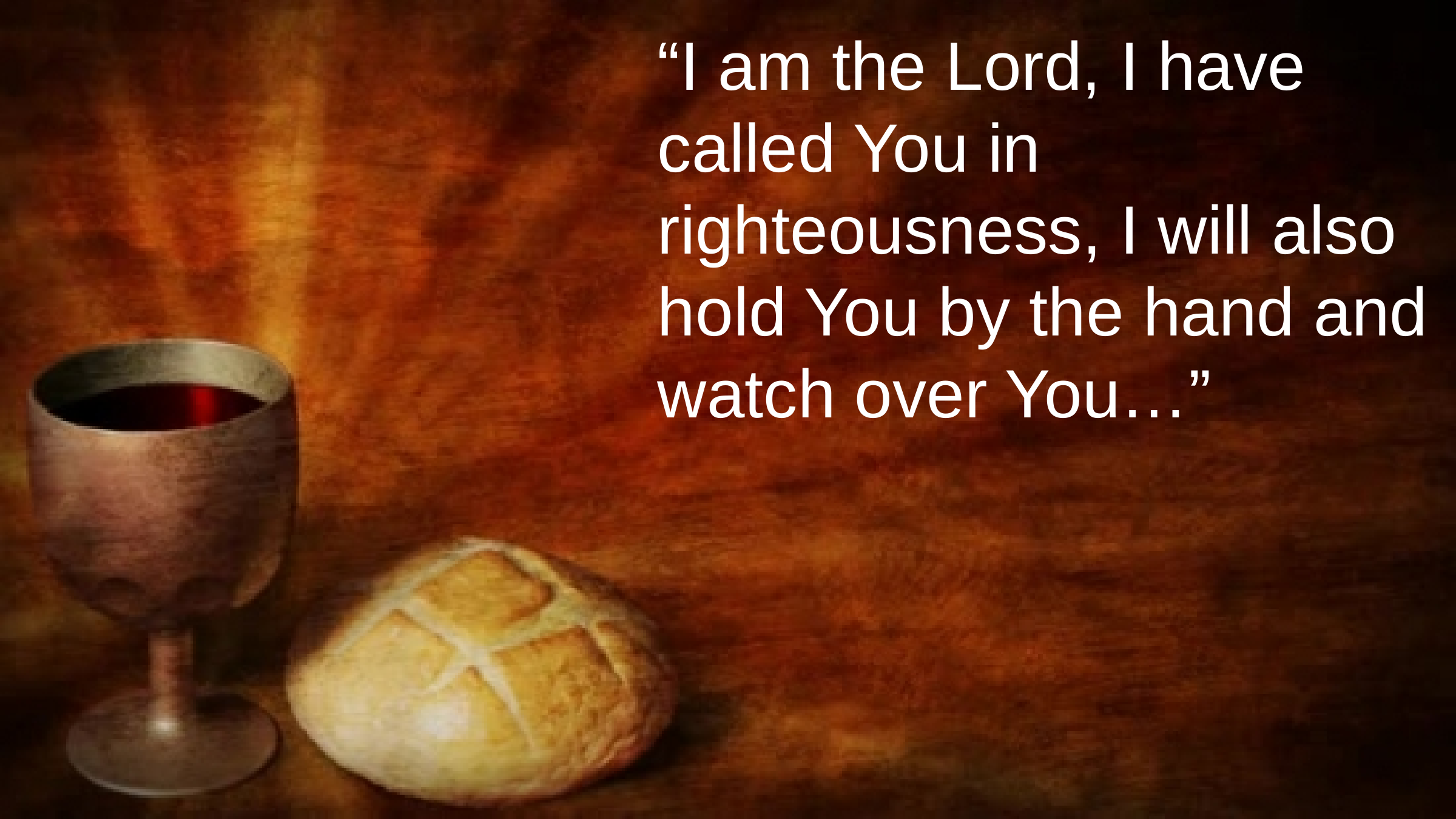

“I am the Lord, I have called You in righteousness, I will also hold You by the hand and watch over You…”